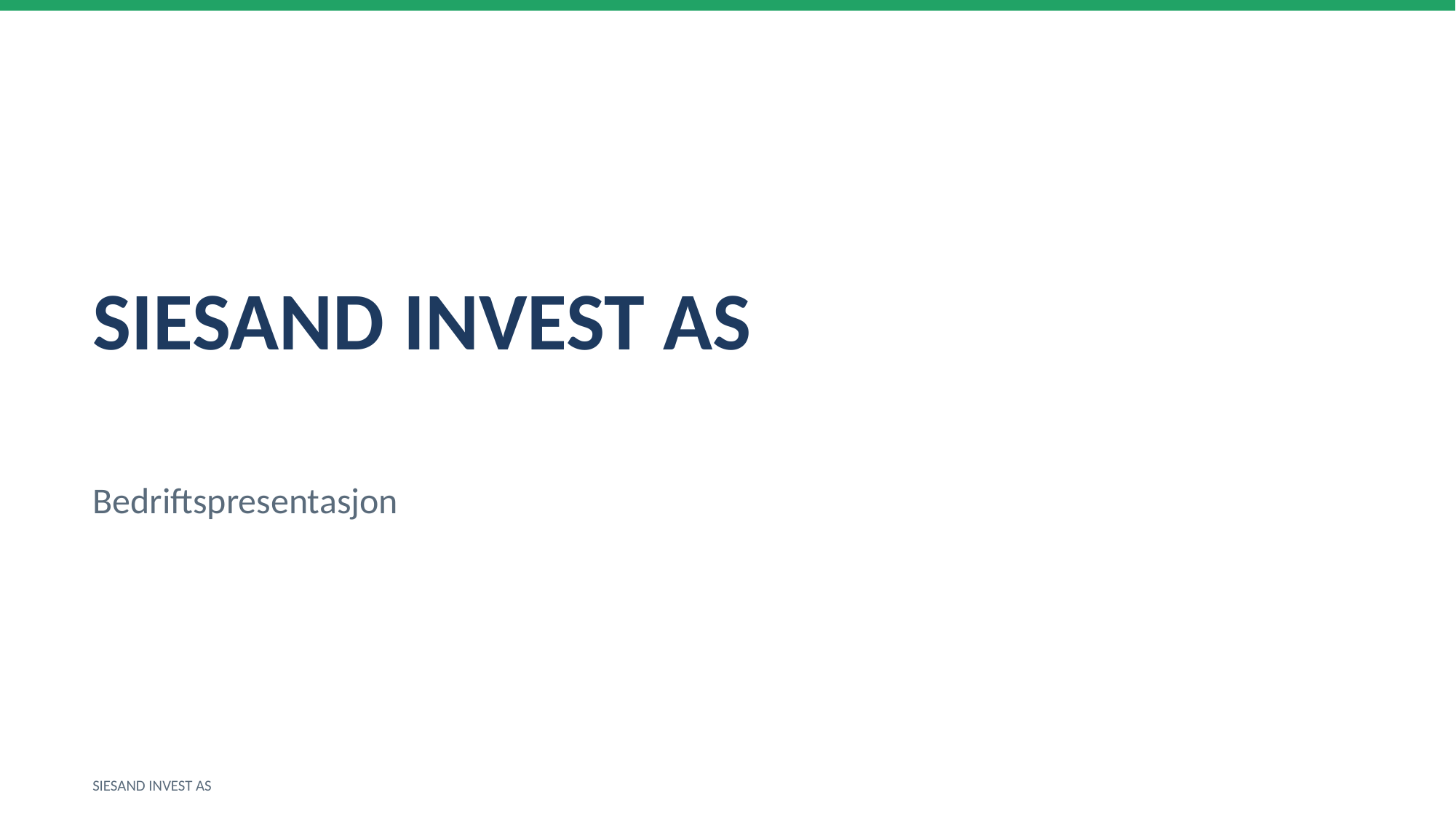

SIESAND INVEST AS
Bedriftspresentasjon
SIESAND INVEST AS